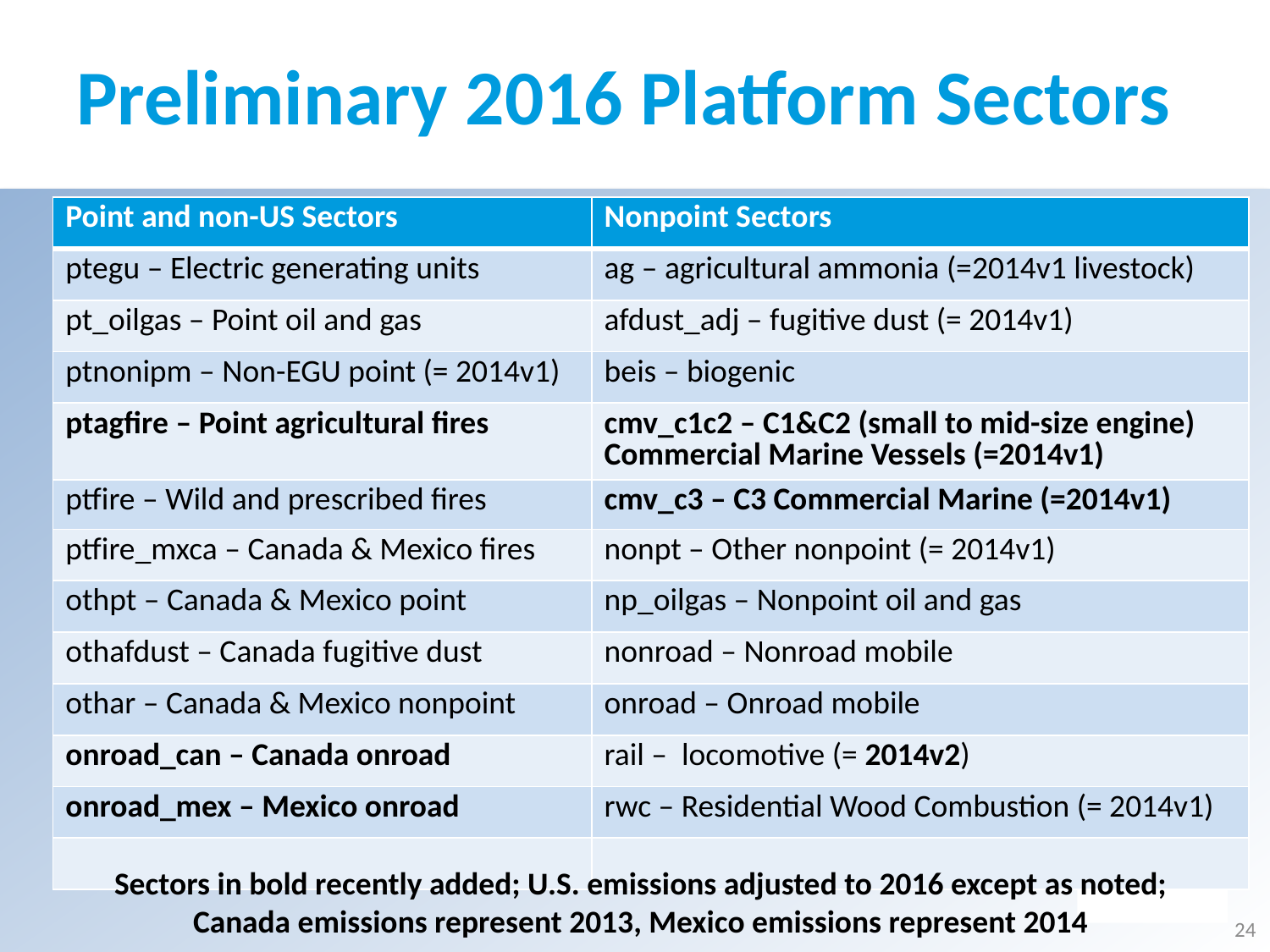

# Preliminary 2016 Platform Sectors
| Point and non-US Sectors | Nonpoint Sectors |
| --- | --- |
| ptegu – Electric generating units | ag – agricultural ammonia (=2014v1 livestock) |
| pt\_oilgas – Point oil and gas | afdust\_adj – fugitive dust (= 2014v1) |
| ptnonipm – Non-EGU point (= 2014v1) | beis – biogenic |
| ptagfire – Point agricultural fires | cmv\_c1c2 – C1&C2 (small to mid-size engine) Commercial Marine Vessels (=2014v1) |
| ptfire – Wild and prescribed fires | cmv\_c3 – C3 Commercial Marine (=2014v1) |
| ptfire\_mxca – Canada & Mexico fires | nonpt – Other nonpoint (= 2014v1) |
| othpt – Canada & Mexico point | np\_oilgas – Nonpoint oil and gas |
| othafdust – Canada fugitive dust | nonroad – Nonroad mobile |
| othar – Canada & Mexico nonpoint | onroad – Onroad mobile |
| onroad\_can – Canada onroad | rail – locomotive (= 2014v2) |
| onroad\_mex – Mexico onroad | rwc – Residential Wood Combustion (= 2014v1) |
|  |  |
Sectors in bold recently added; U.S. emissions adjusted to 2016 except as noted; Canada emissions represent 2013, Mexico emissions represent 2014
24